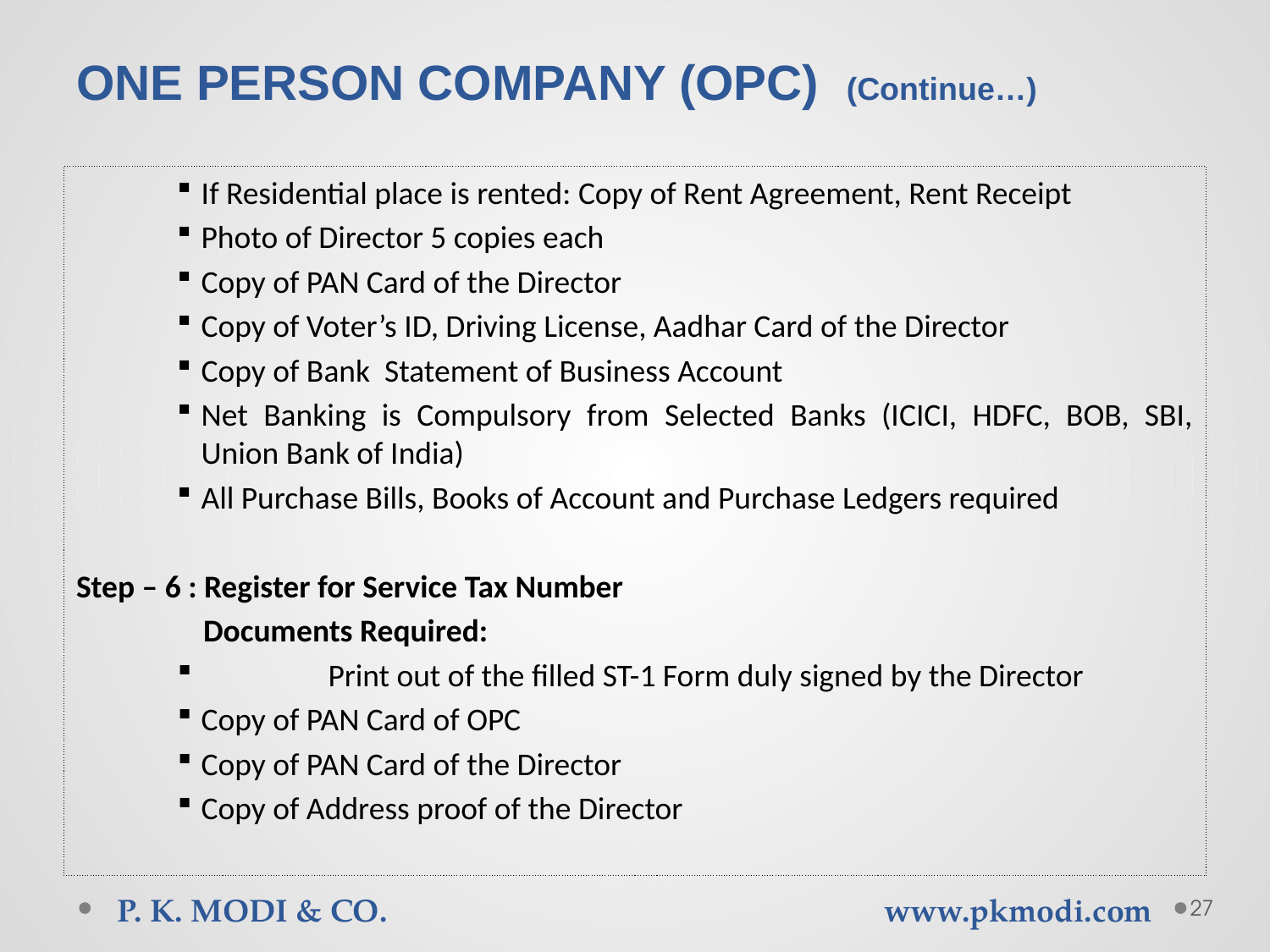

# ONE PERSON COMPANY (OPC)  (Continue…)
If Residential place is rented: Copy of Rent Agreement, Rent Receipt
Photo of Director 5 copies each
Copy of PAN Card of the Director
Copy of Voter’s ID, Driving License, Aadhar Card of the Director
Copy of Bank  Statement of Business Account
Net Banking is Compulsory from Selected Banks (ICICI, HDFC, BOB, SBI, Union Bank of India)
All Purchase Bills, Books of Account and Purchase Ledgers required

Step – 6 : Register for Service Tax Number
	Documents Required:
	Print out of the filled ST-1 Form duly signed by the Director
Copy of PAN Card of OPC
Copy of PAN Card of the Director
Copy of Address proof of the Director

27
P. K. MODI & CO.
www.pkmodi.com